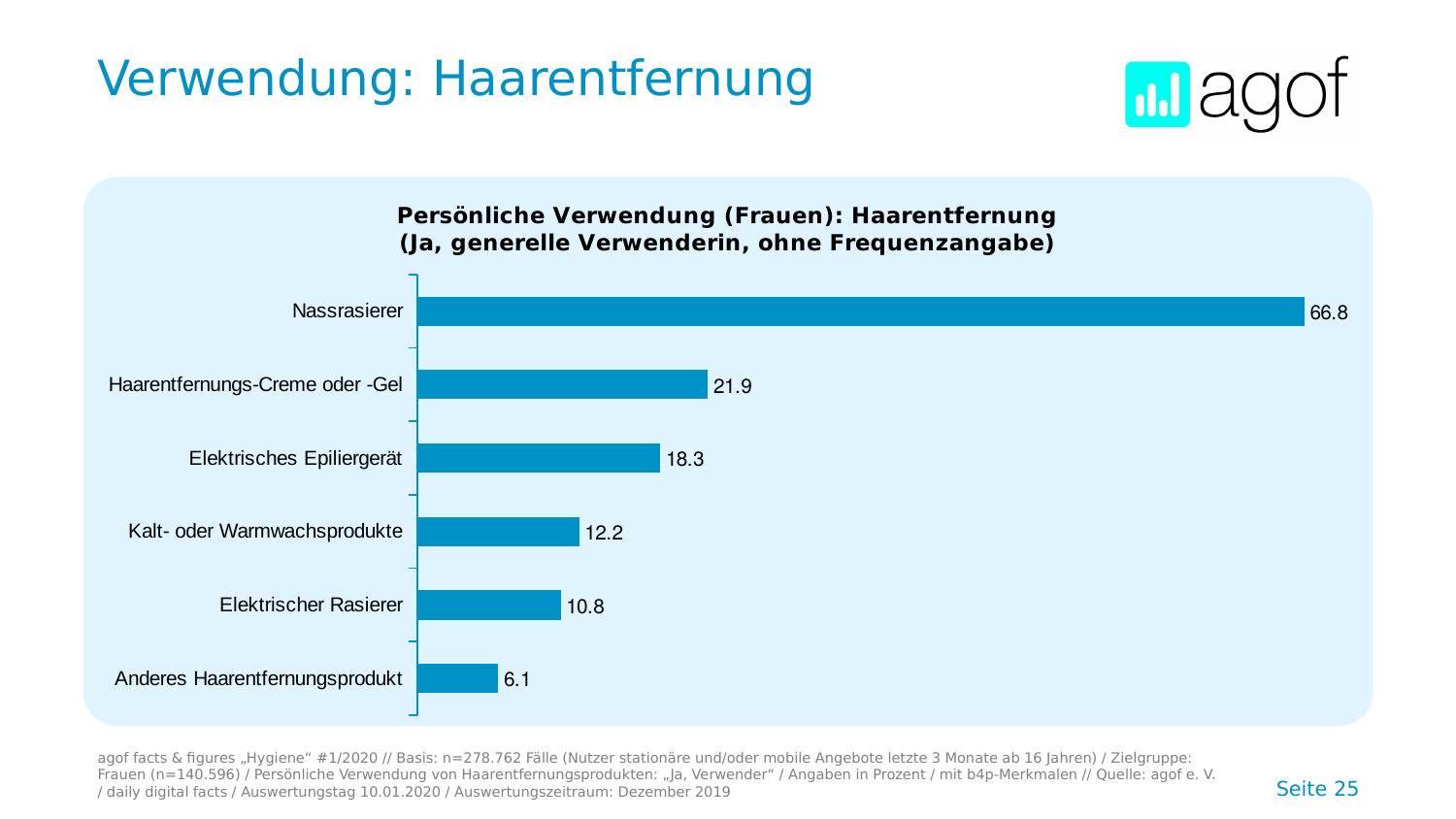

# Verwendung: Haarentfernung

### Chart: Persönliche Verwendung (Frauen): Haarentfernung (Ja, generelle Verwenderin, ohne Frequenzangabe)

| Category | Basis |
|---|---|
| Nassrasierer | 66.8 |
| Haarentfernungs-Creme oder -Gel | 21.9 |
| Elektrisches Epiliergerät | 18.3 |
| Kalt- oder Warmwachsprodukte | 12.2 |
| Elektrischer Rasierer | 10.8 |
| Anderes Haarentfernungsprodukt | 6.1 |
agof facts & figures „Hygiene“ #1/2020 // Basis: n=278.762 Fälle (Nutzer stationäre und/oder mobile Angebote letzte 3 Monate ab 16 Jahren) / Zielgruppe: Frauen (n=140.596) / Persönliche Verwendung von Haarentfernungsprodukten: „Ja, Verwender“ / Angaben in Prozent / mit b4p-Merkmalen // Quelle: agof e. V. / daily digital facts / Auswertungstag 10.01.2020 / Auswertungszeitraum: Dezember 2019